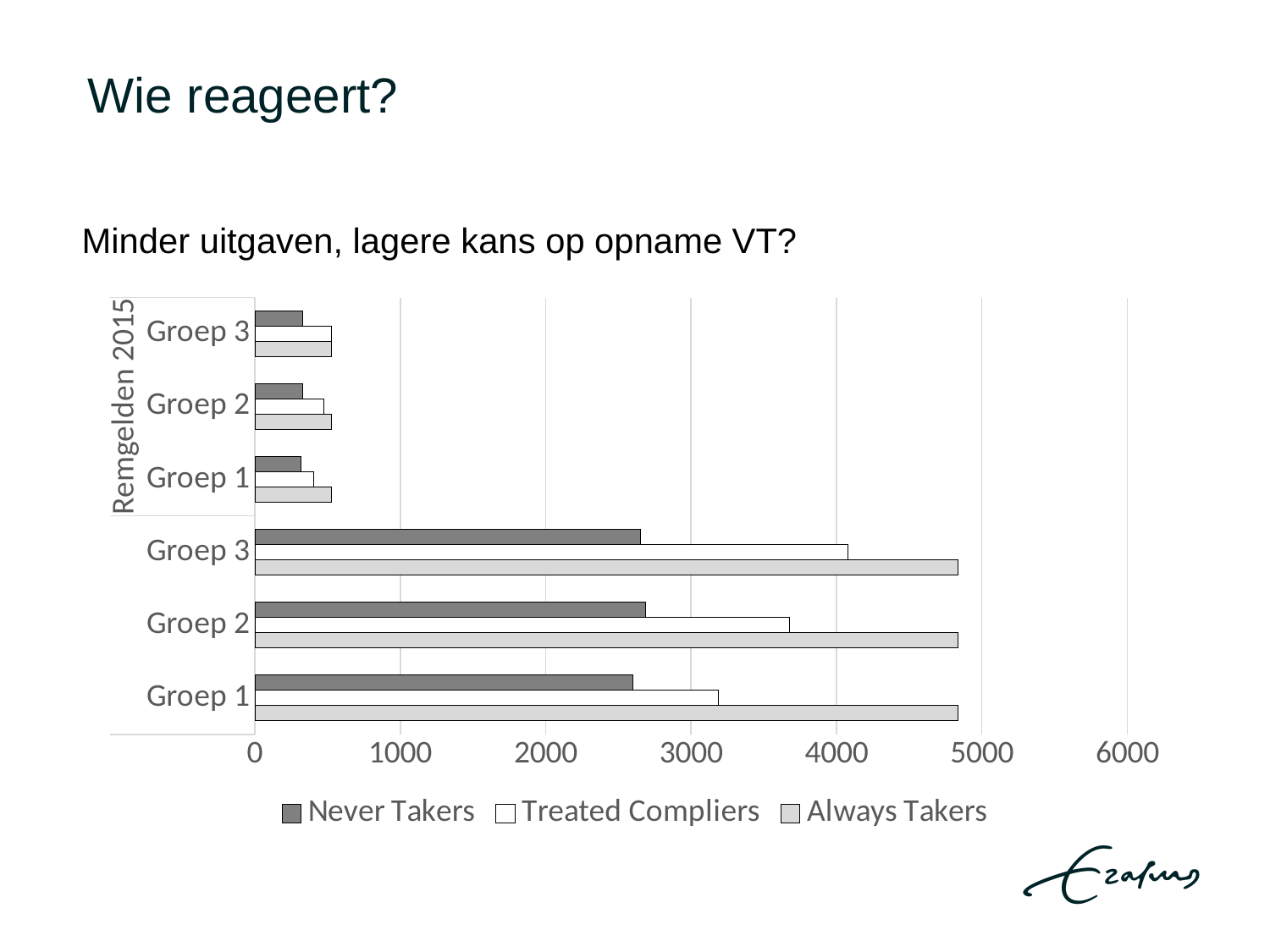

# Wie reageert?
Minder uitgaven, lagere kans op opname VT?

### Chart

| Category | Always Takers | Treated Compliers | Never Takers |
|---|---|---|---|
| Groep 1 | 4833.99 | 3190.0 | 2597.22 |
| Groep 2 | 4833.99 | 3674.34 | 2687.75 |
| Groep 3 | 4833.99 | 4079.23 | 2651.36 |
| Groep 1 | 527.66 | 407.0 | 317.43 |
| Groep 2 | 527.66 | 476.94 | 327.96 |
| Groep 3 | 527.66 | 526.03 | 327.62 |